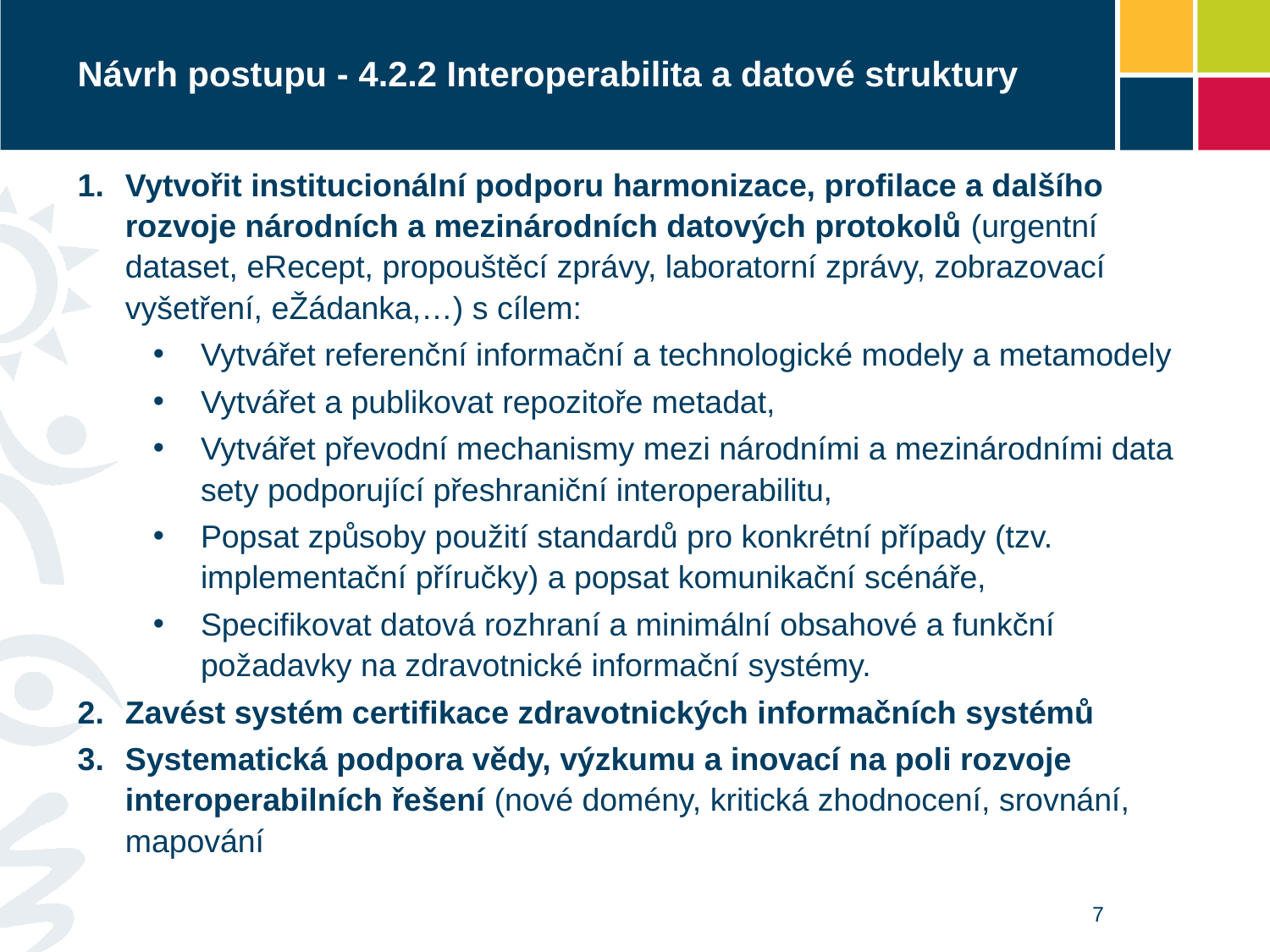

# Návrh postupu - 4.2.2 Interoperabilita a datové struktury
Vytvořit institucionální podporu harmonizace, profilace a dalšího rozvoje národních a mezinárodních datových protokolů (urgentní dataset, eRecept, propouštěcí zprávy, laboratorní zprávy, zobrazovací vyšetření, eŽádanka,…) s cílem:
Vytvářet referenční informační a technologické modely a metamodely
Vytvářet a publikovat repozitoře metadat,
Vytvářet převodní mechanismy mezi národními a mezinárodními data sety podporující přeshraniční interoperabilitu,
Popsat způsoby použití standardů pro konkrétní případy (tzv. implementační příručky) a popsat komunikační scénáře,
Specifikovat datová rozhraní a minimální obsahové a funkční požadavky na zdravotnické informační systémy.
Zavést systém certifikace zdravotnických informačních systémů
Systematická podpora vědy, výzkumu a inovací na poli rozvoje interoperabilních řešení (nové domény, kritická zhodnocení, srovnání, mapování
7